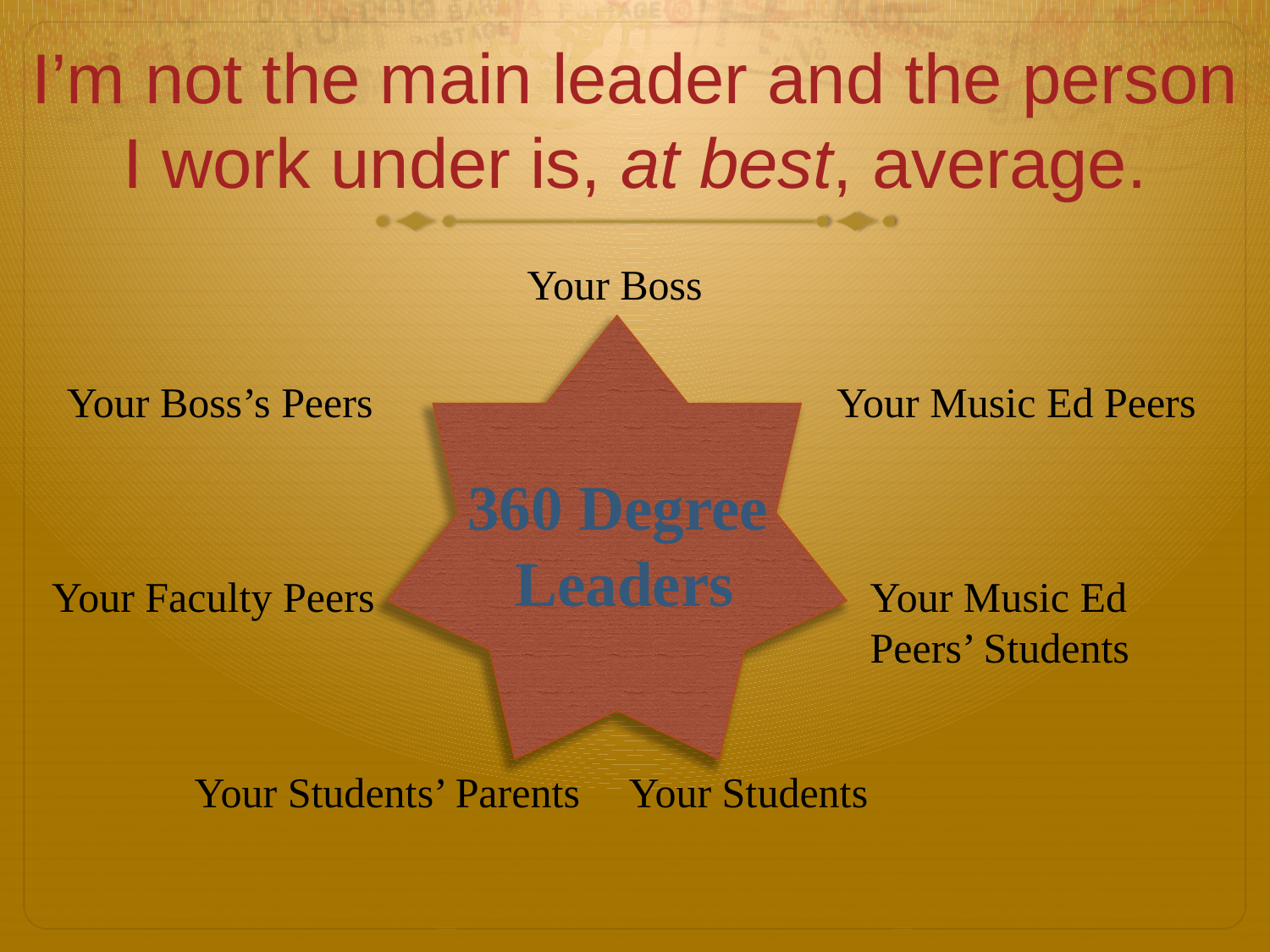

# I’m not the main leader and the person I work under is, at best, average.
Your Boss

Your Boss’s Peers
Your Music Ed Peers
360 Degree
   Leaders
Your Faculty Peers
Your Music Ed
Peers’ Students
Your Students’ Parents
Your Students